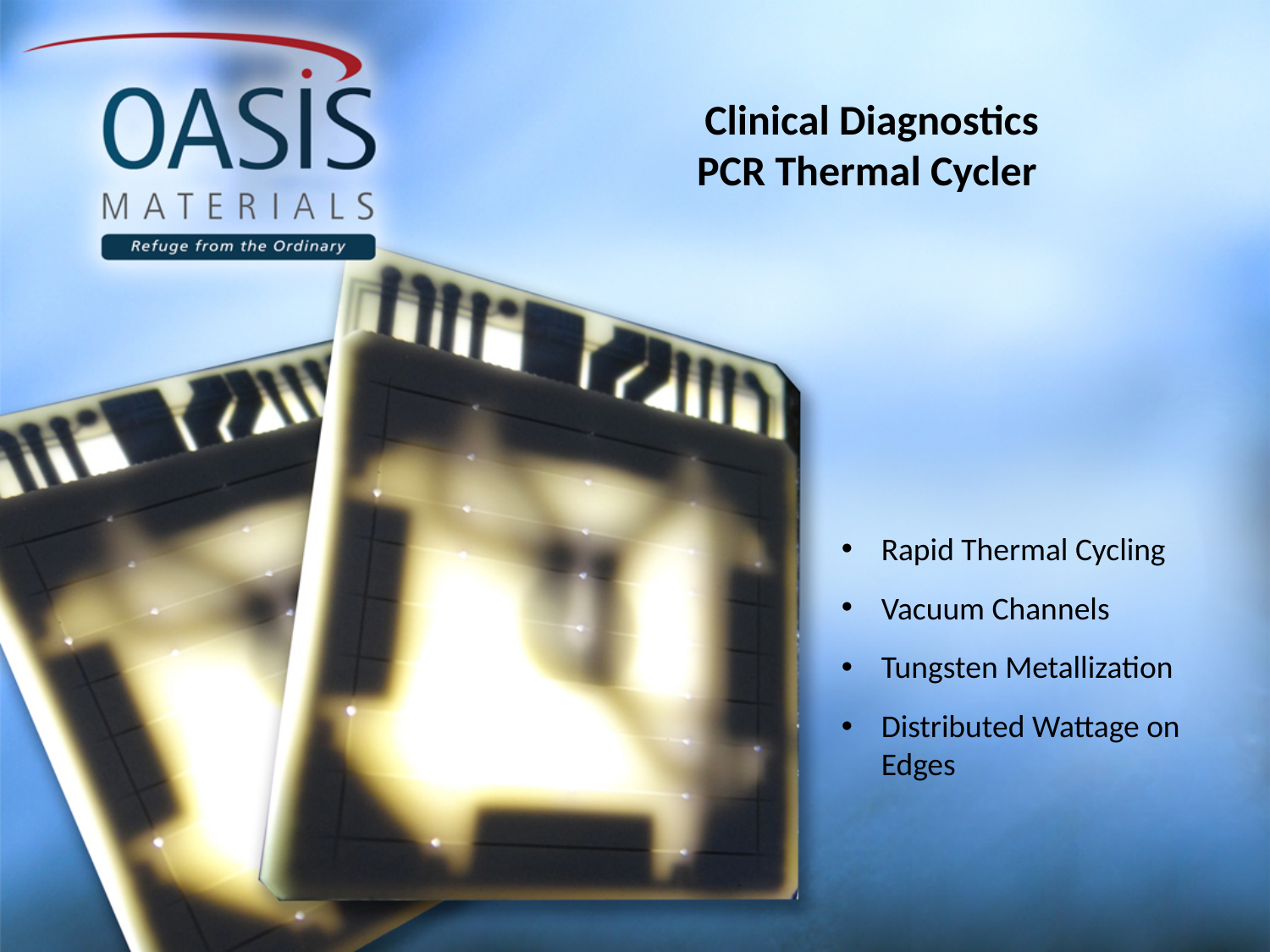

Clinical Diagnostics
PCR Thermal Cycler
Rapid Thermal Cycling
Vacuum Channels
Tungsten Metallization
Distributed Wattage on Edges